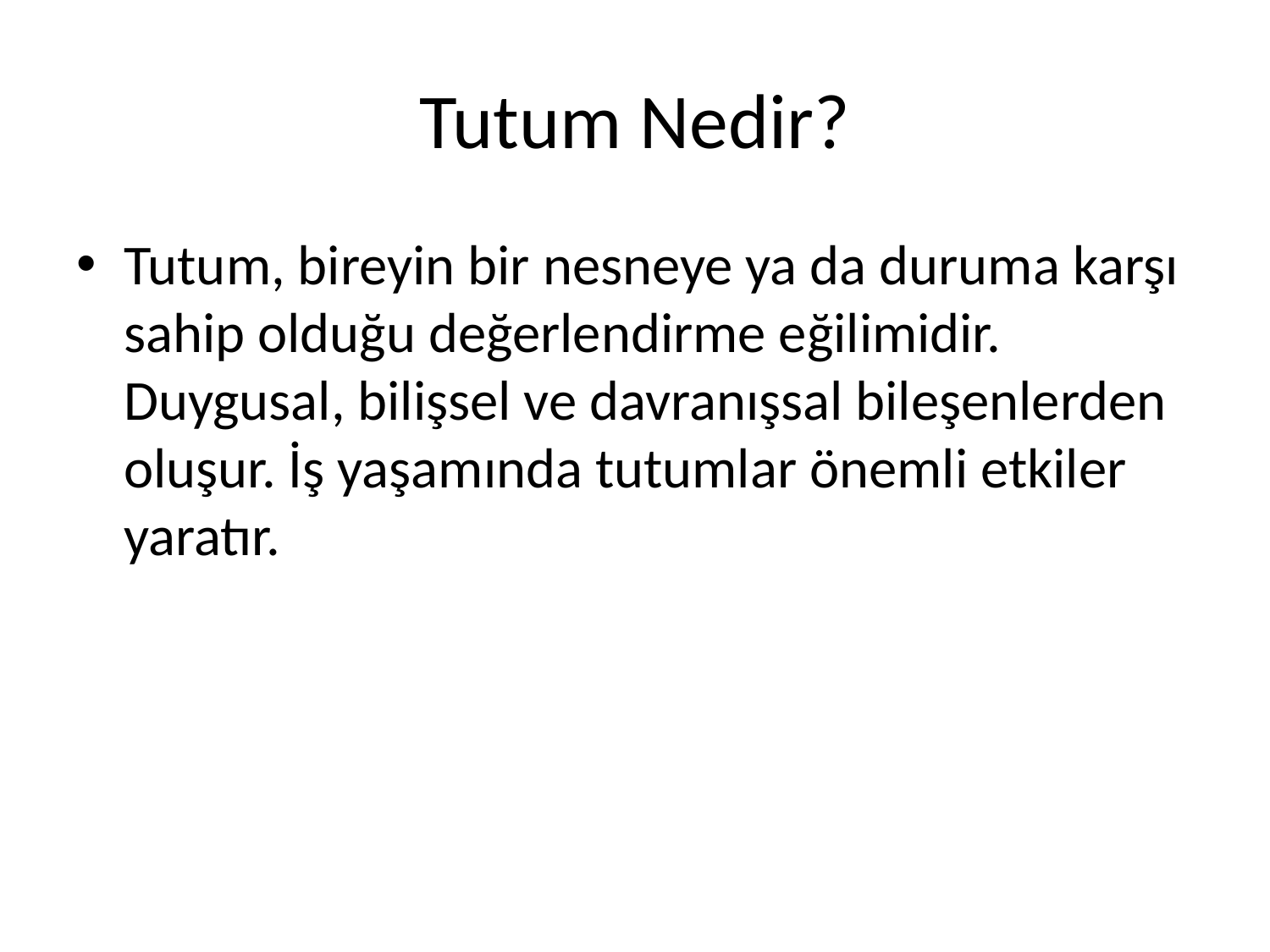

# Tutum Nedir?
Tutum, bireyin bir nesneye ya da duruma karşı sahip olduğu değerlendirme eğilimidir. Duygusal, bilişsel ve davranışsal bileşenlerden oluşur. İş yaşamında tutumlar önemli etkiler yaratır.